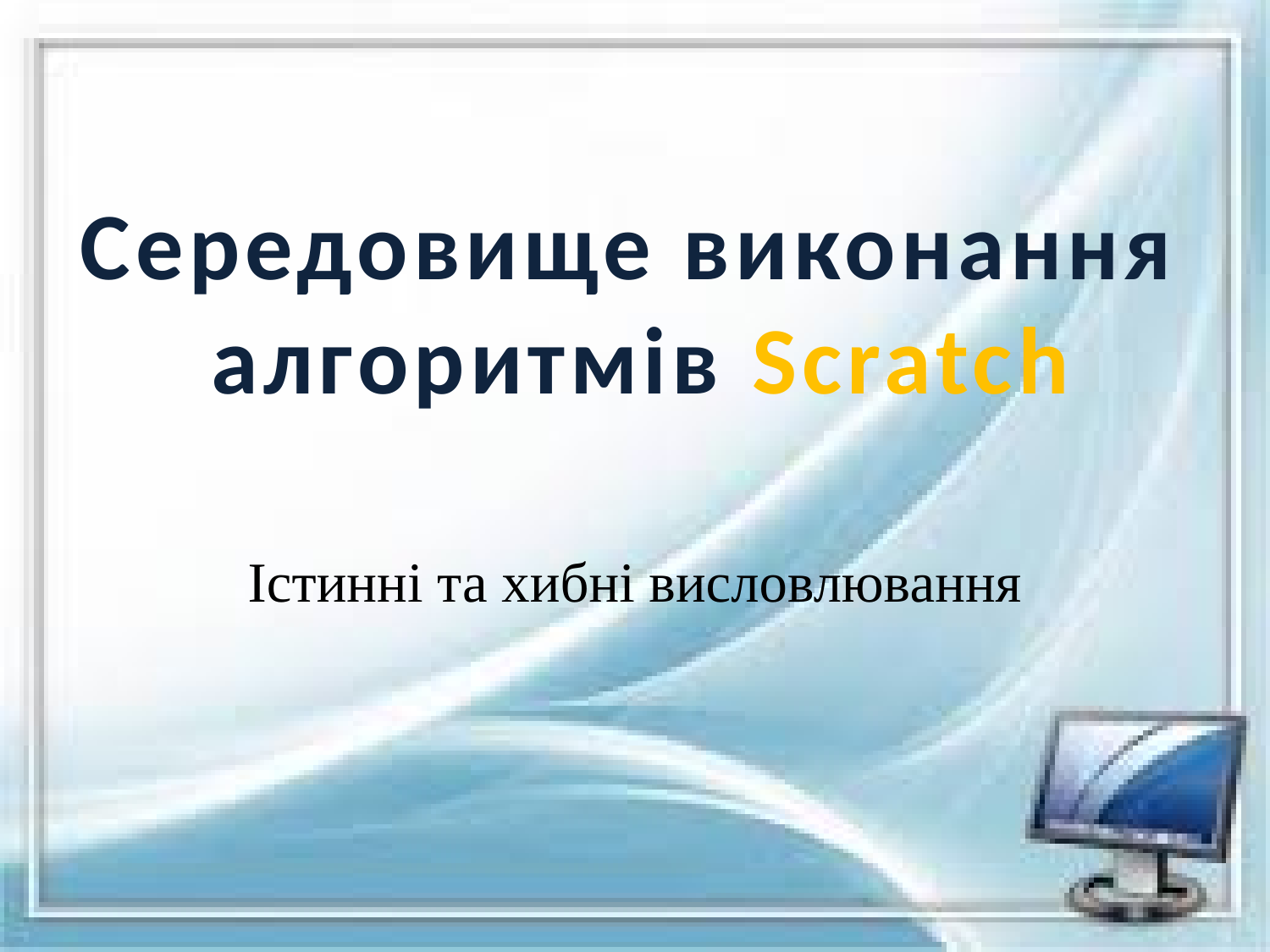

Середовище виконання
 алгоритмів Scratch
Істинні та хибні висловлювання